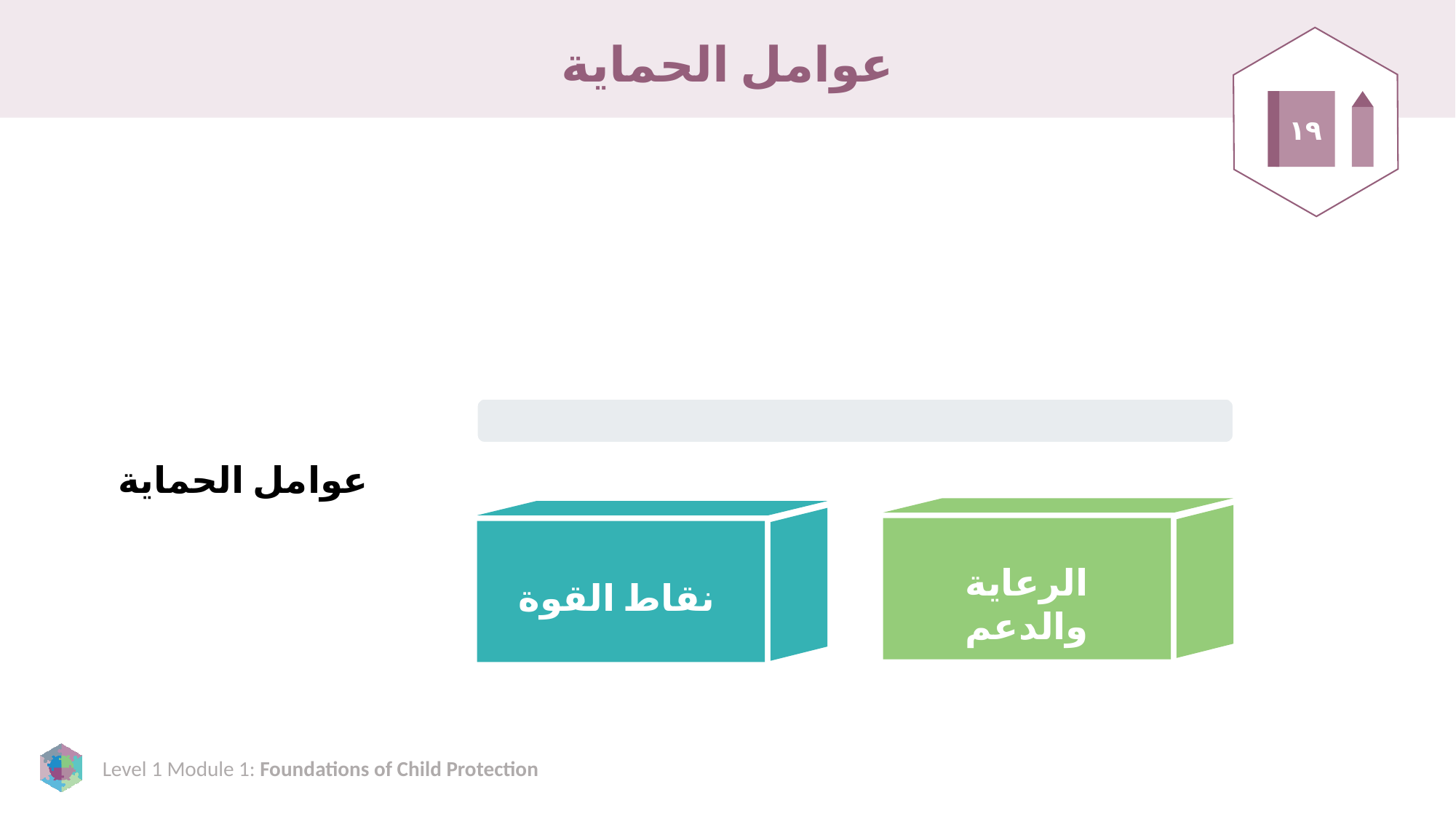

# عوامل الحماية

١٩

عوامل الحماية

الرعاية والدعم
نقاط القوة